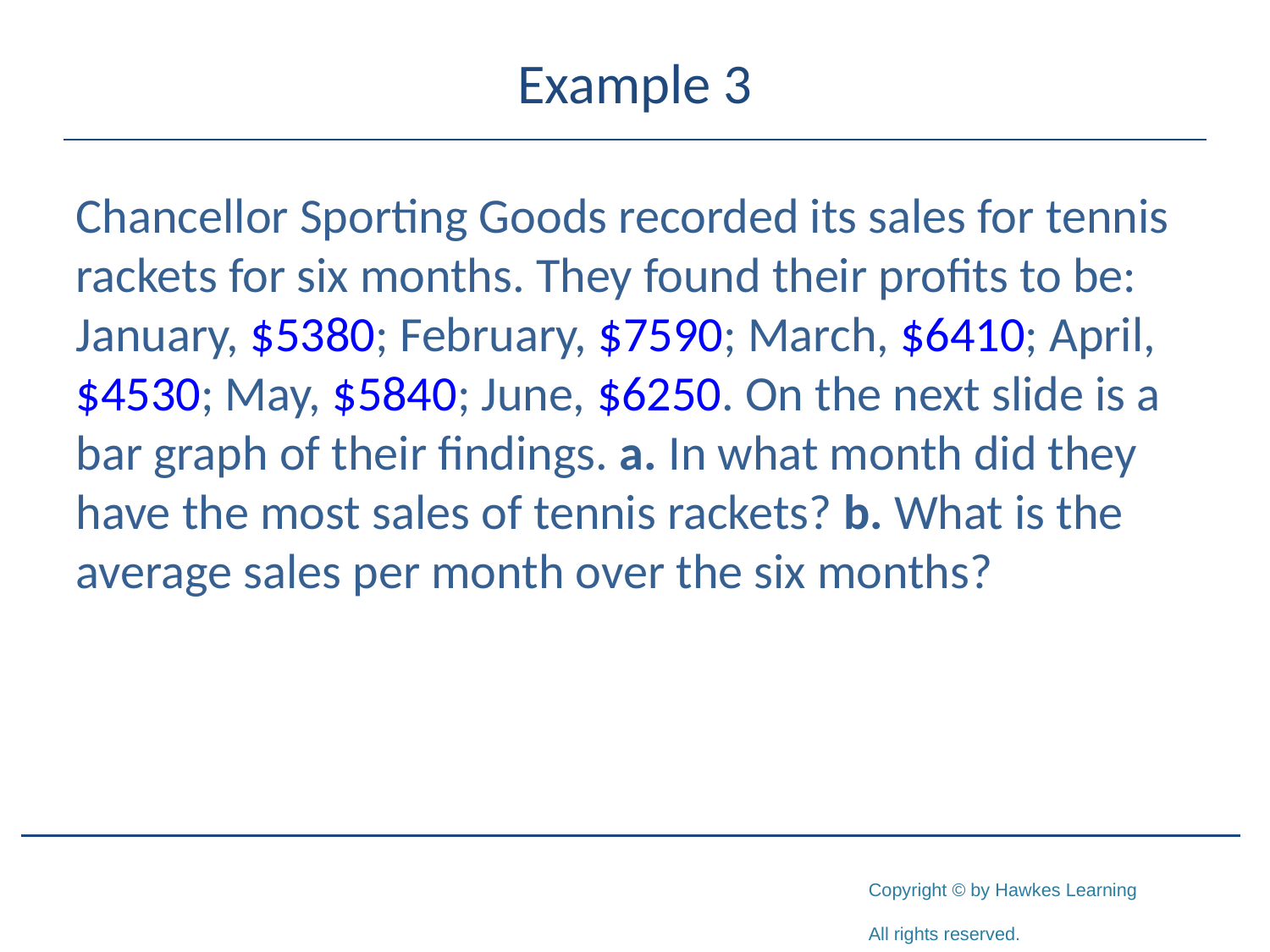

# Example 3
Chancellor Sporting Goods recorded its sales for tennis rackets for six months. They found their profits to be: January, $5380; February, $7590; March, $6410; April, $4530; May, $5840; June, $6250. On the next slide is a bar graph of their findings. a. In what month did they have the most sales of tennis rackets? b. What is the average sales per month over the six months?